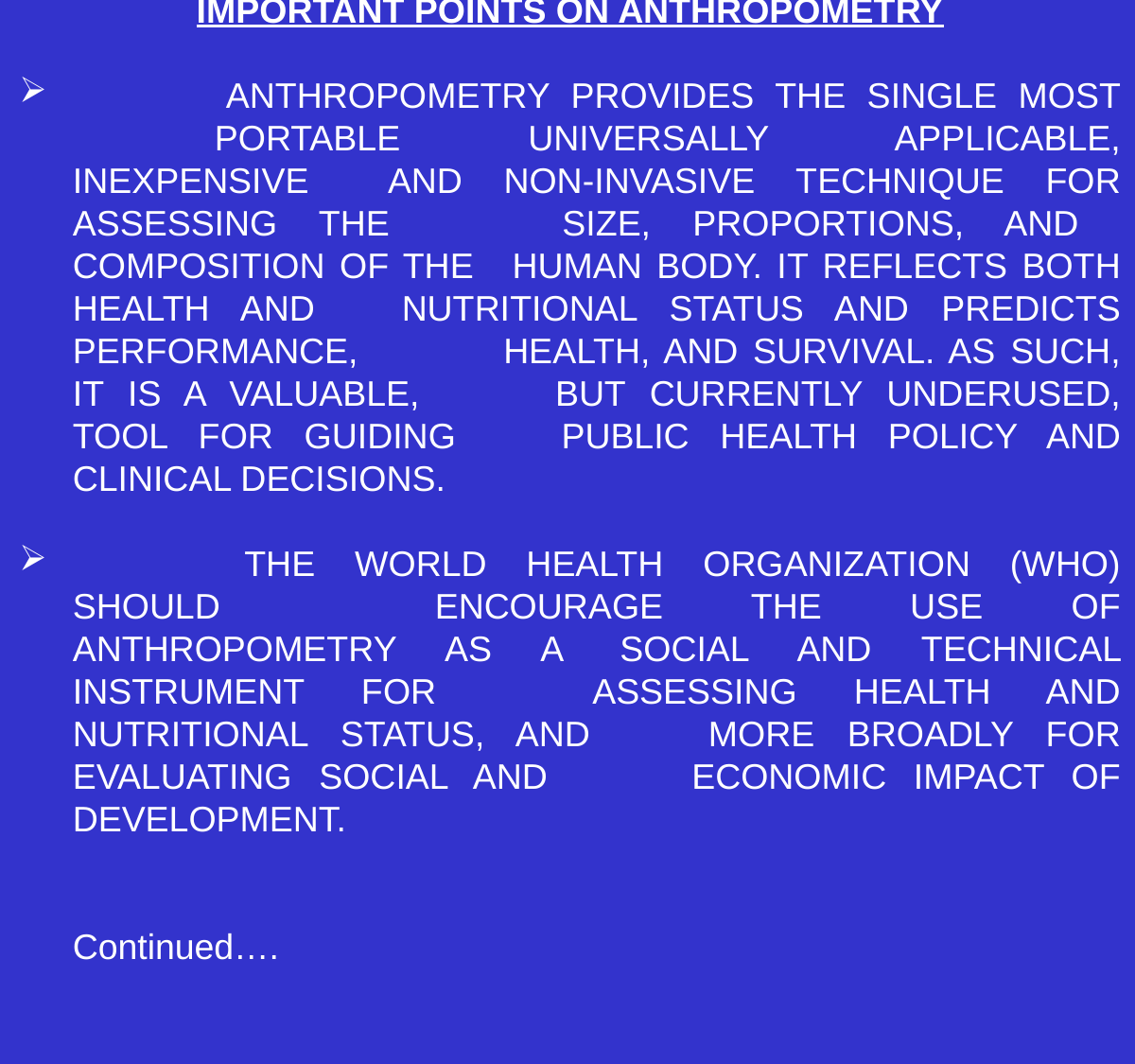

IMPORTANT POINTS ON ANTHROPOMETRY

 	ANTHROPOMETRY PROVIDES THE SINGLE MOST 	PORTABLE UNIVERSALLY APPLICABLE, INEXPENSIVE 	AND NON-INVASIVE TECHNIQUE FOR ASSESSING THE 	SIZE, PROPORTIONS, AND  COMPOSITION OF THE 	HUMAN BODY. IT REFLECTS BOTH HEALTH AND 	NUTRITIONAL STATUS AND PREDICTS PERFORMANCE, 	HEALTH, AND SURVIVAL. AS SUCH, IT IS A VALUABLE, 	BUT CURRENTLY UNDERUSED, TOOL FOR GUIDING 	PUBLIC HEALTH POLICY AND CLINICAL DECISIONS.

 	THE WORLD HEALTH ORGANIZATION (WHO) SHOULD 	ENCOURAGE THE USE OF ANTHROPOMETRY AS A 	SOCIAL AND TECHNICAL INSTRUMENT FOR 	ASSESSING HEALTH AND NUTRITIONAL STATUS, AND 	MORE BROADLY FOR EVALUATING SOCIAL AND 	ECONOMIC IMPACT OF DEVELOPMENT.

							Continued….